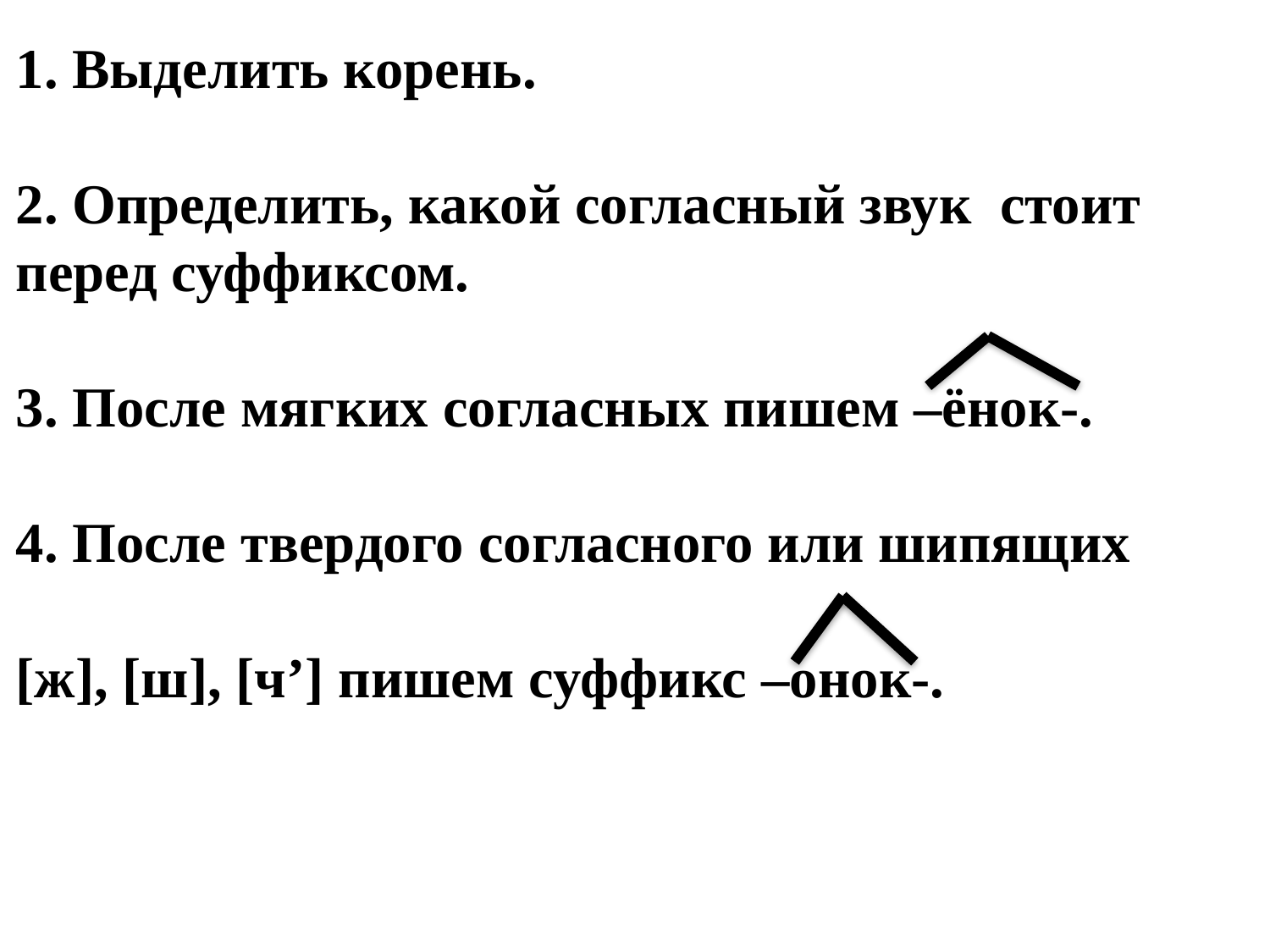

1. Выделить корень.

2. Определить, какой согласный звук  стоит    перед суффиксом.

3. После мягких согласных пишем –ёнок-.

4. После твердого согласного или шипящих

[ж], [ш], [чʼ] пишем суффикс –онок-.